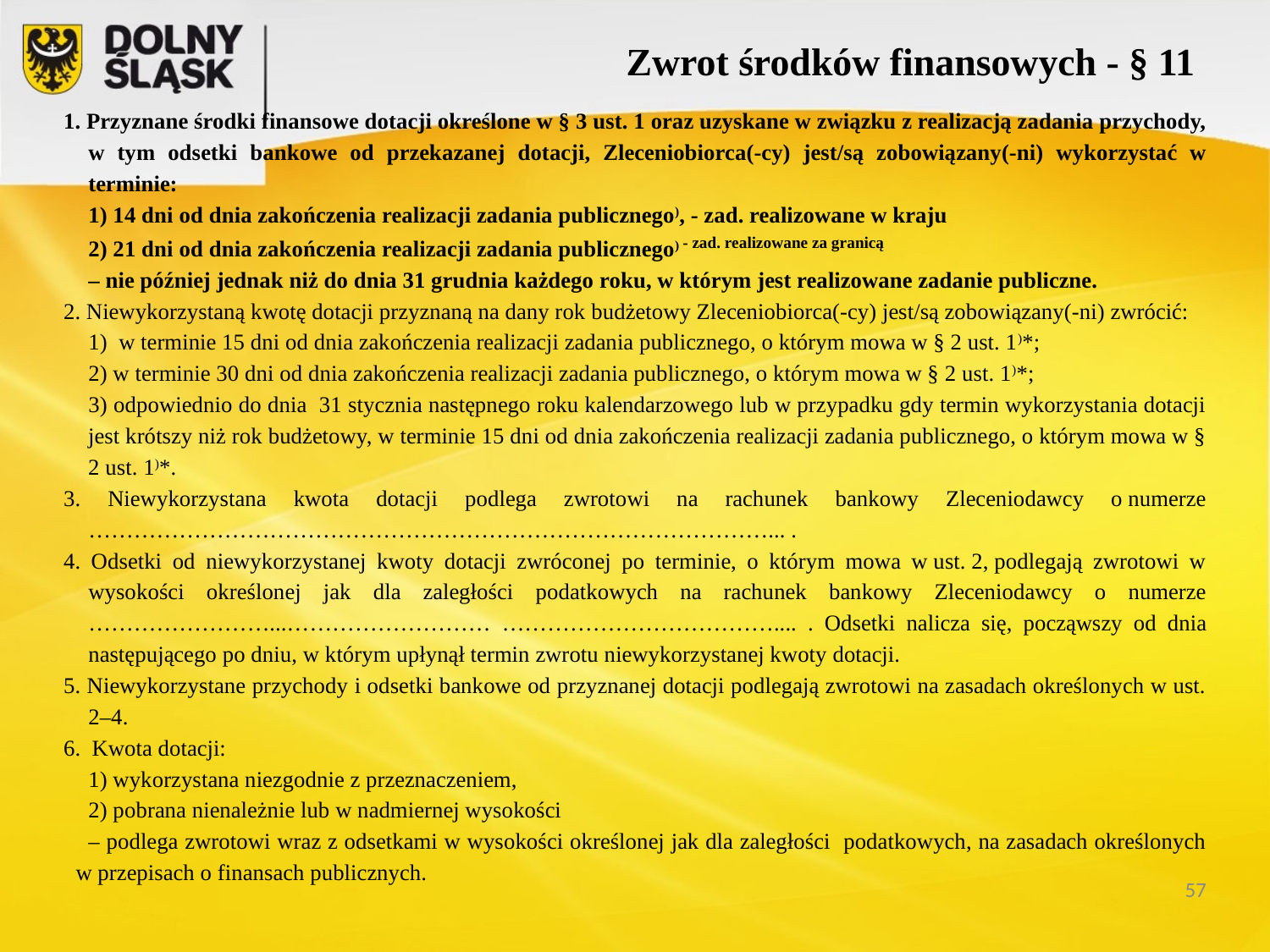

Zwrot środków finansowych - § 11
1. Przyznane środki finansowe dotacji określone w § 3 ust. 1 oraz uzyskane w związku z realizacją zadania przychody, w tym odsetki bankowe od przekazanej dotacji, Zleceniobiorca(-cy) jest/są zobowiązany(-ni) wykorzystać w terminie:
1) 14 dni od dnia zakończenia realizacji zadania publicznego), - zad. realizowane w kraju
2) 21 dni od dnia zakończenia realizacji zadania publicznego) - zad. realizowane za granicą
– nie później jednak niż do dnia 31 grudnia każdego roku, w którym jest realizowane zadanie publiczne.
2. Niewykorzystaną kwotę dotacji przyznaną na dany rok budżetowy Zleceniobiorca(-cy) jest/są zobowiązany(-ni) zwrócić:
1)  w terminie 15 dni od dnia zakończenia realizacji zadania publicznego, o którym mowa w § 2 ust. 1)*;
2) w terminie 30 dni od dnia zakończenia realizacji zadania publicznego, o którym mowa w § 2 ust. 1)*;
3) odpowiednio do dnia  31 stycznia następnego roku kalendarzowego lub w przypadku gdy termin wykorzystania dotacji jest krótszy niż rok budżetowy, w terminie 15 dni od dnia zakończenia realizacji zadania publicznego, o którym mowa w § 2 ust. 1)*.
3. Niewykorzystana kwota dotacji podlega zwrotowi na rachunek bankowy Zleceniodawcy o numerze ………………………………………………………………………………... .
4. Odsetki od niewykorzystanej kwoty dotacji zwróconej po terminie, o którym mowa w ust. 2, podlegają zwrotowi w wysokości określonej jak dla zaległości podatkowych na rachunek bankowy Zleceniodawcy o numerze ……………………...……………………… ……………………………….... . Odsetki nalicza się, począwszy od dnia następującego po dniu, w którym upłynął termin zwrotu niewykorzystanej kwoty dotacji.
5. Niewykorzystane przychody i odsetki bankowe od przyznanej dotacji podlegają zwrotowi na zasadach określonych w ust. 2–4.
6.  Kwota dotacji:
1) wykorzystana niezgodnie z przeznaczeniem,
2) pobrana nienależnie lub w nadmiernej wysokości
– podlega zwrotowi wraz z odsetkami w wysokości określonej jak dla zaległości  podatkowych, na zasadach określonych w przepisach o finansach publicznych.
57